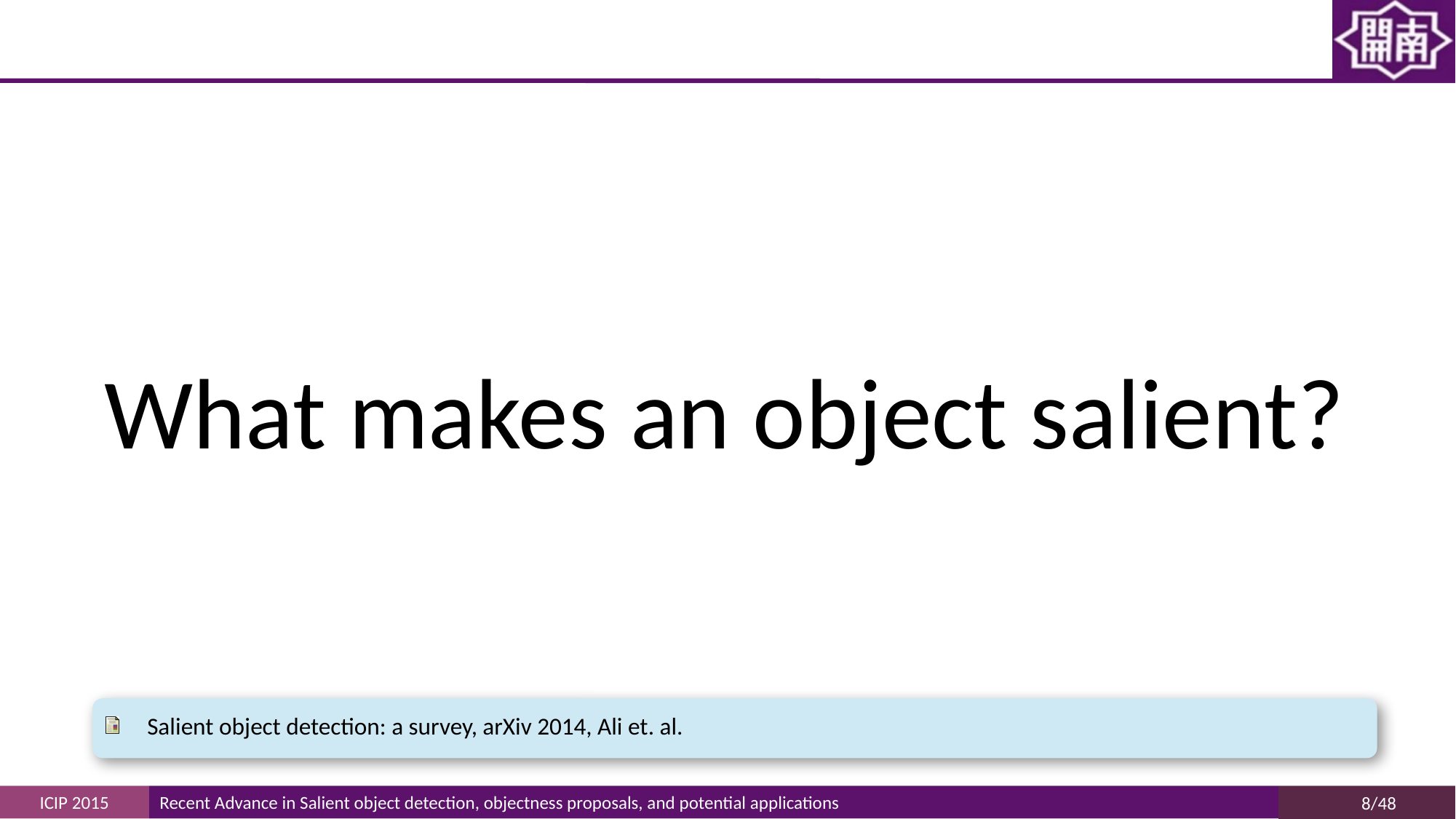

#
What makes an object salient?
Salient object detection: a survey, arXiv 2014, Ali et. al.